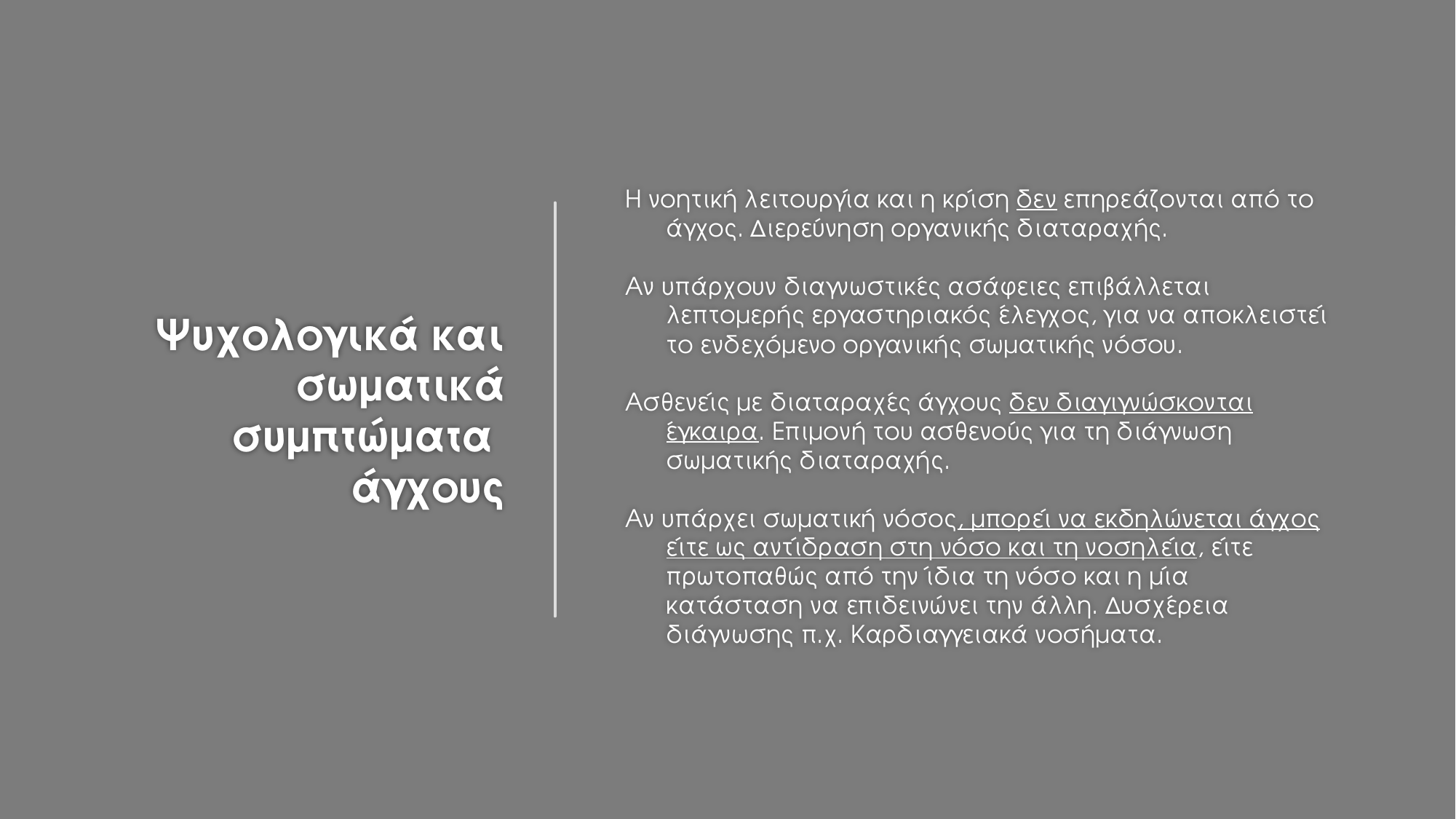

Η νοητική λειτουργία και η κρίση δεν επηρεάζονται από το άγχος. Διερεύνηση οργανικής διαταραχής.

Αν υπάρχουν διαγνωστικές ασάφειες επιβάλλεται λεπτομερής εργαστηριακός έλεγχος, για να αποκλειστεί το ενδεχόμενο οργανικής σωματικής νόσου.

Ασθενείς με διαταραχές άγχους δεν διαγιγνώσκονται έγκαιρα. Επιμονή του ασθενούς για τη διάγνωση σωματικής διαταραχής.

Αν υπάρχει σωματική νόσος, μπορεί να εκδηλώνεται άγχος είτε ως αντίδραση στη νόσο και τη νοσηλεία, είτε πρωτοπαθώς από την ίδια τη νόσο και η μία κατάσταση να επιδεινώνει την άλλη. Δυσχέρεια διάγνωσης π.χ. Καρδιαγγειακά νοσήματα.

# Ψυχολογικά και σωματικά συμπτώματα  άγχους